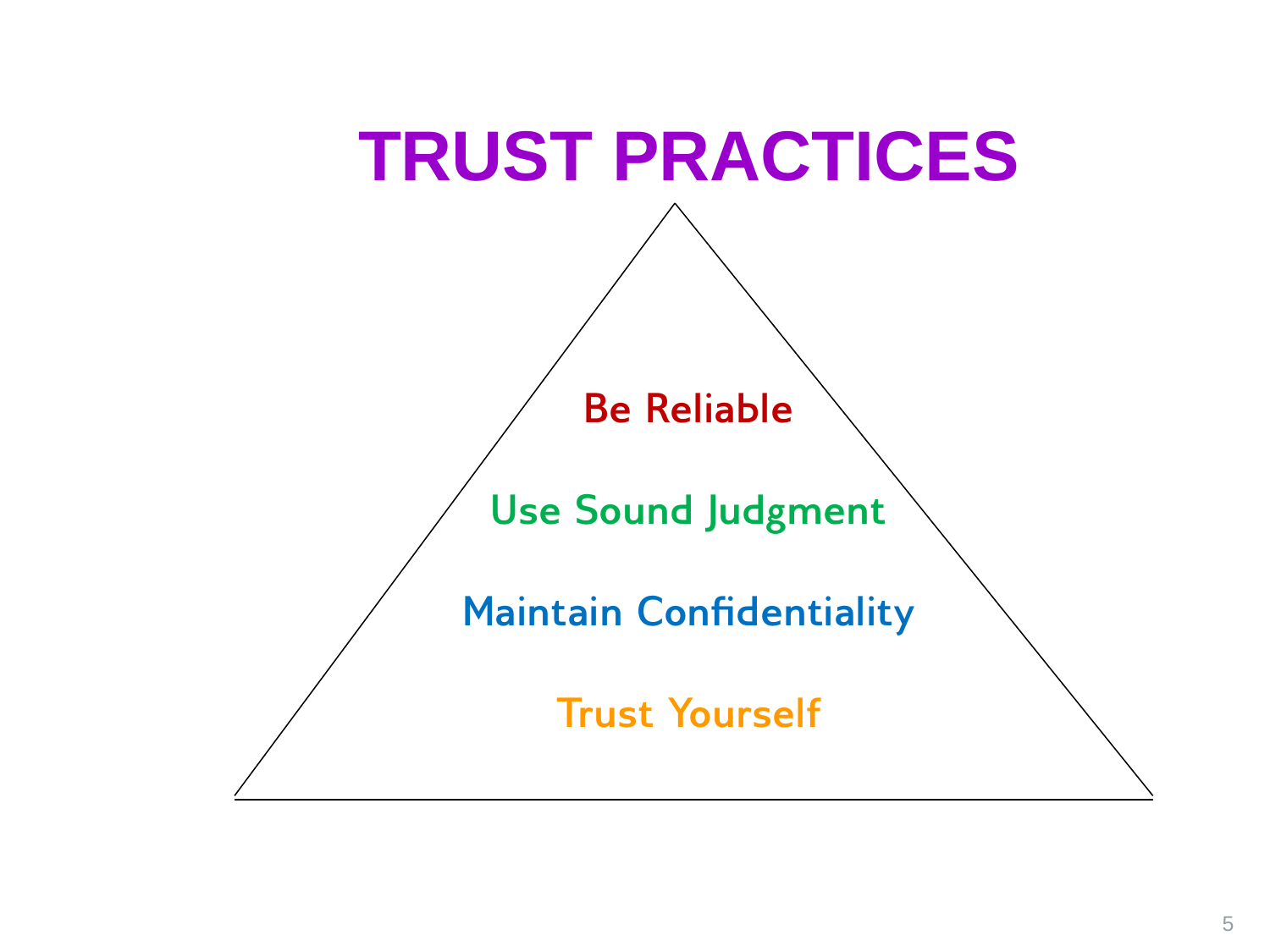

TRUST PRACTICES

Be Reliable

Use Sound Judgment

Maintain Confidentiality

Trust Yourself

5